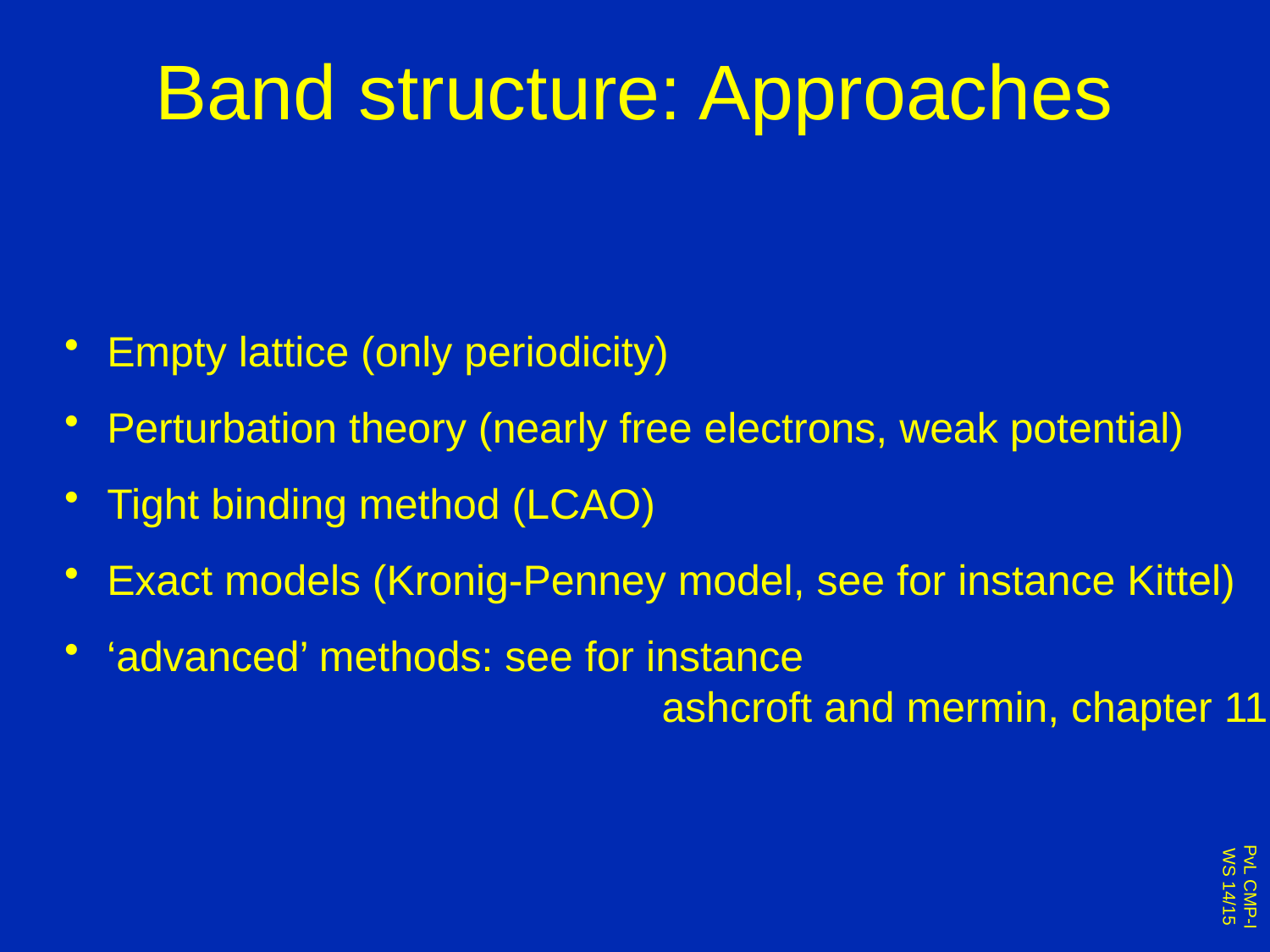

# Band structure: Approaches
 Empty lattice (only periodicity)
 Perturbation theory (nearly free electrons, weak potential)
 Tight binding method (LCAO)
 Exact models (Kronig-Penney model, see for instance Kittel)
 ‘advanced’ methods: see for instance
                                                ashcroft and mermin, chapter 11